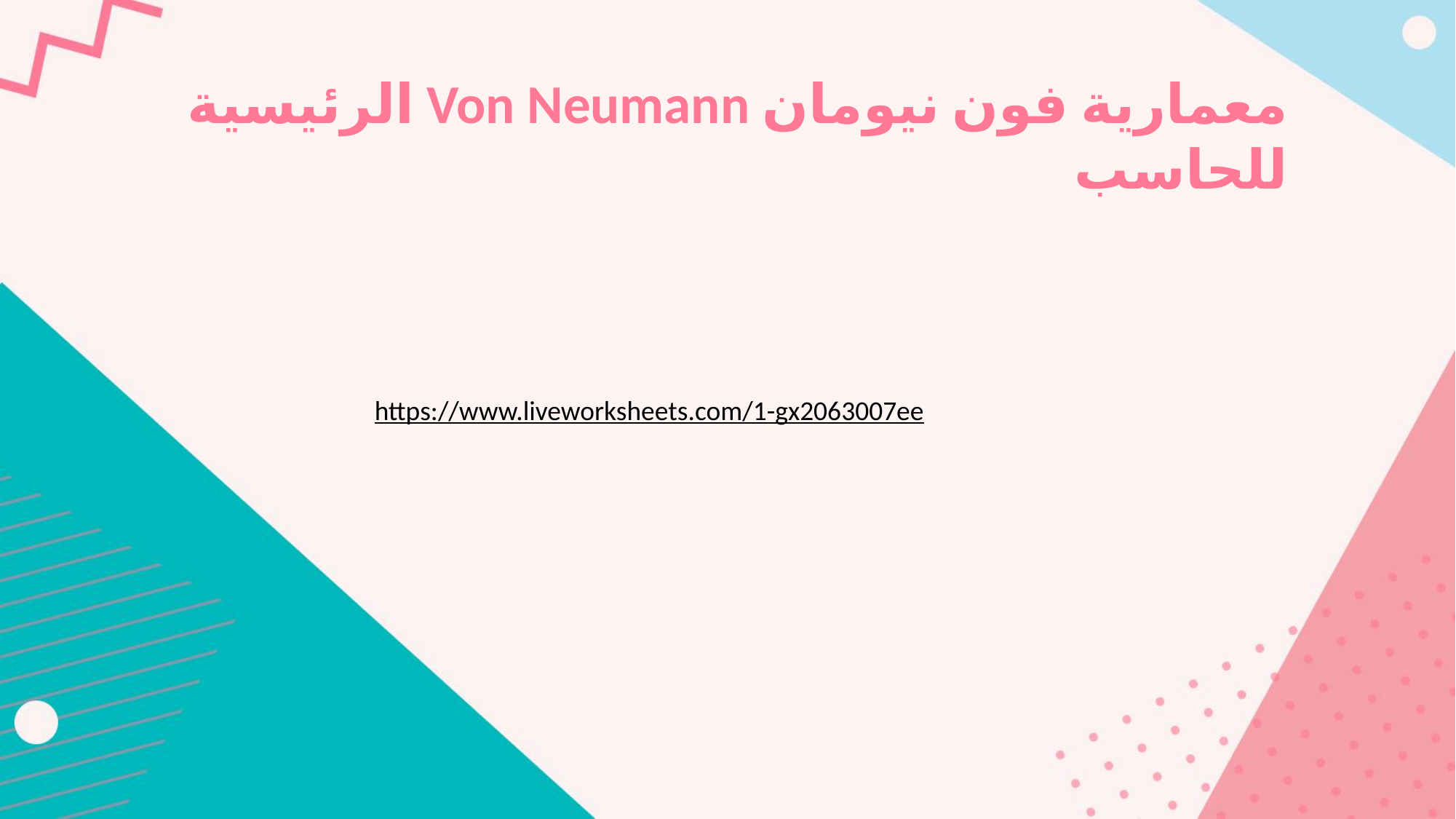

معمارية فون نيومان Von Neumann الرئيسية للحاسب
https://www.liveworksheets.com/1-gx2063007ee